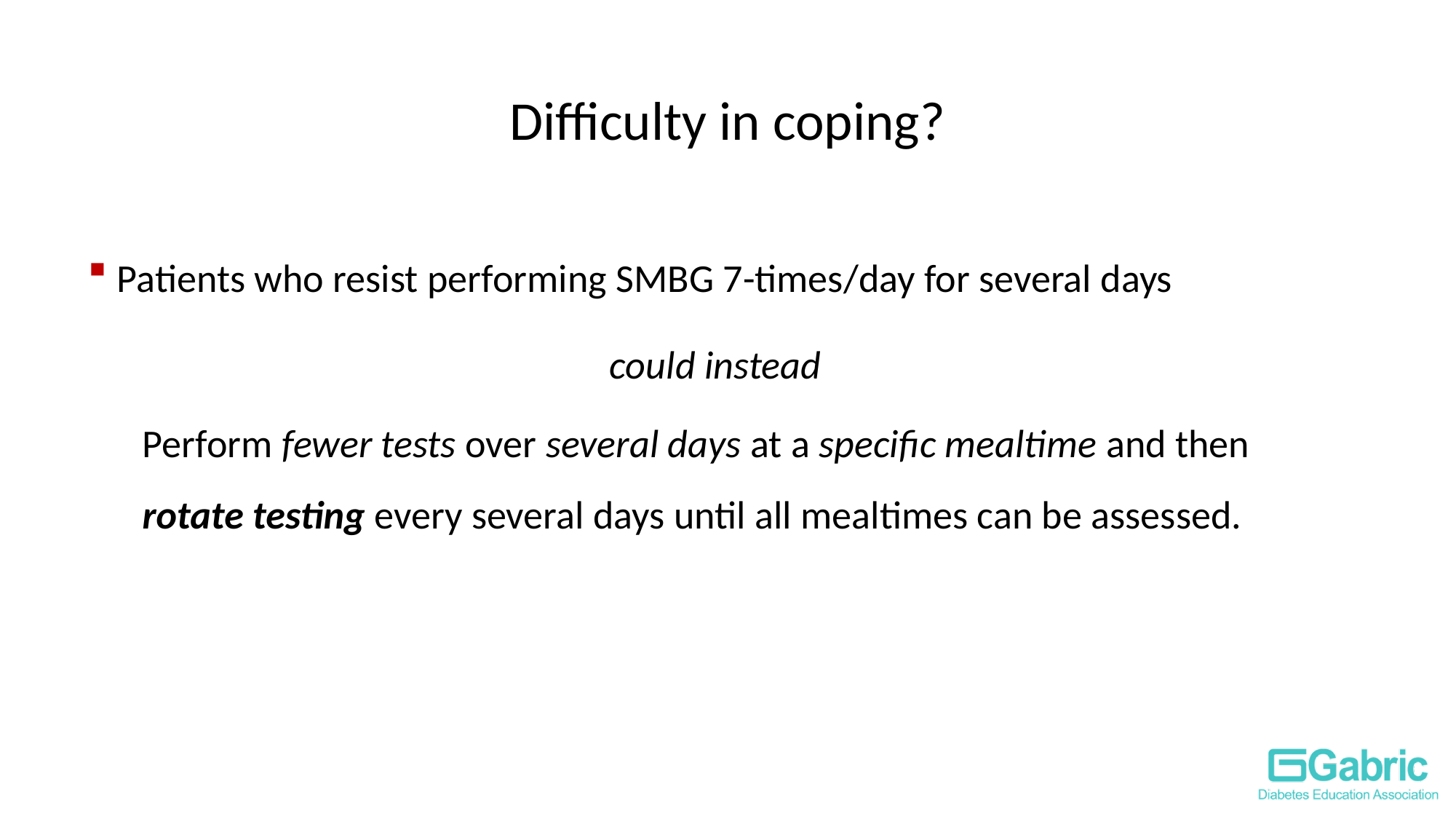

# Difficulty in coping?
 Patients who resist performing SMBG 7-times/day for several days
could instead
Perform fewer tests over several days at a specific mealtime and then rotate testing every several days until all mealtimes can be assessed.